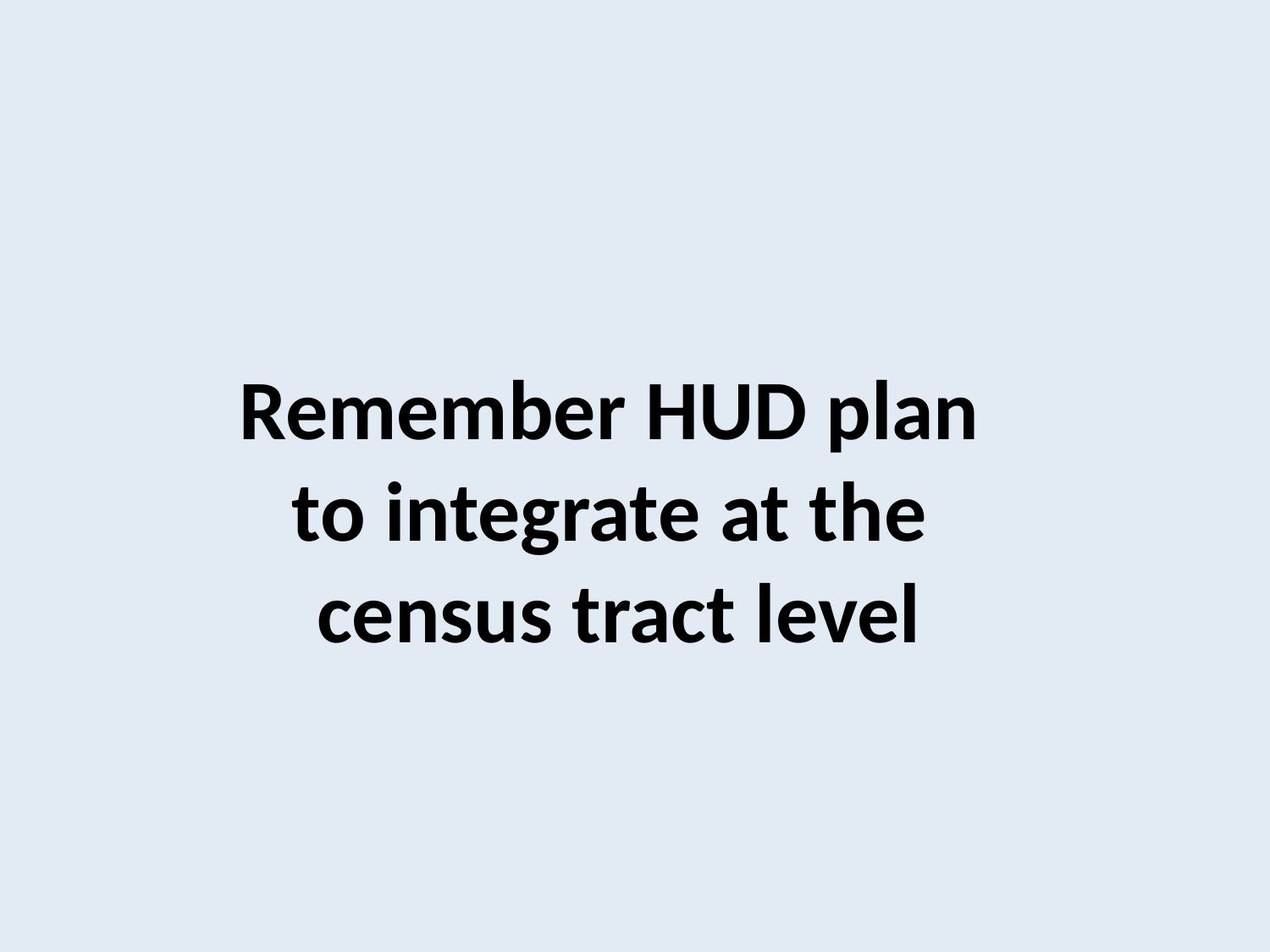

Remember HUD plan
to integrate at the
census tract level